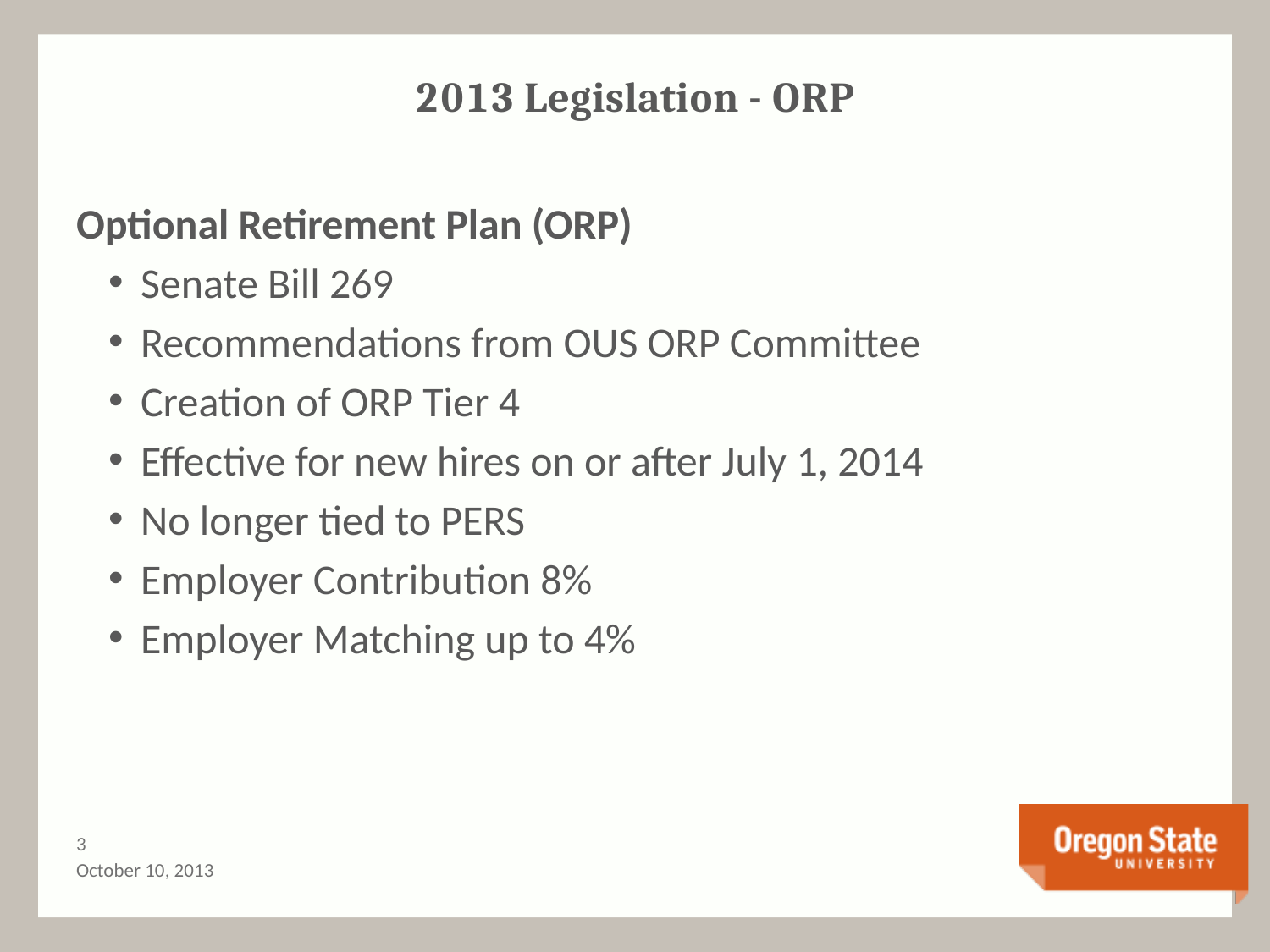

# 2013 Legislation - ORP
Optional Retirement Plan (ORP)
Senate Bill 269
Recommendations from OUS ORP Committee
Creation of ORP Tier 4
Effective for new hires on or after July 1, 2014
No longer tied to PERS
Employer Contribution 8%
Employer Matching up to 4%
3
October 10, 2013